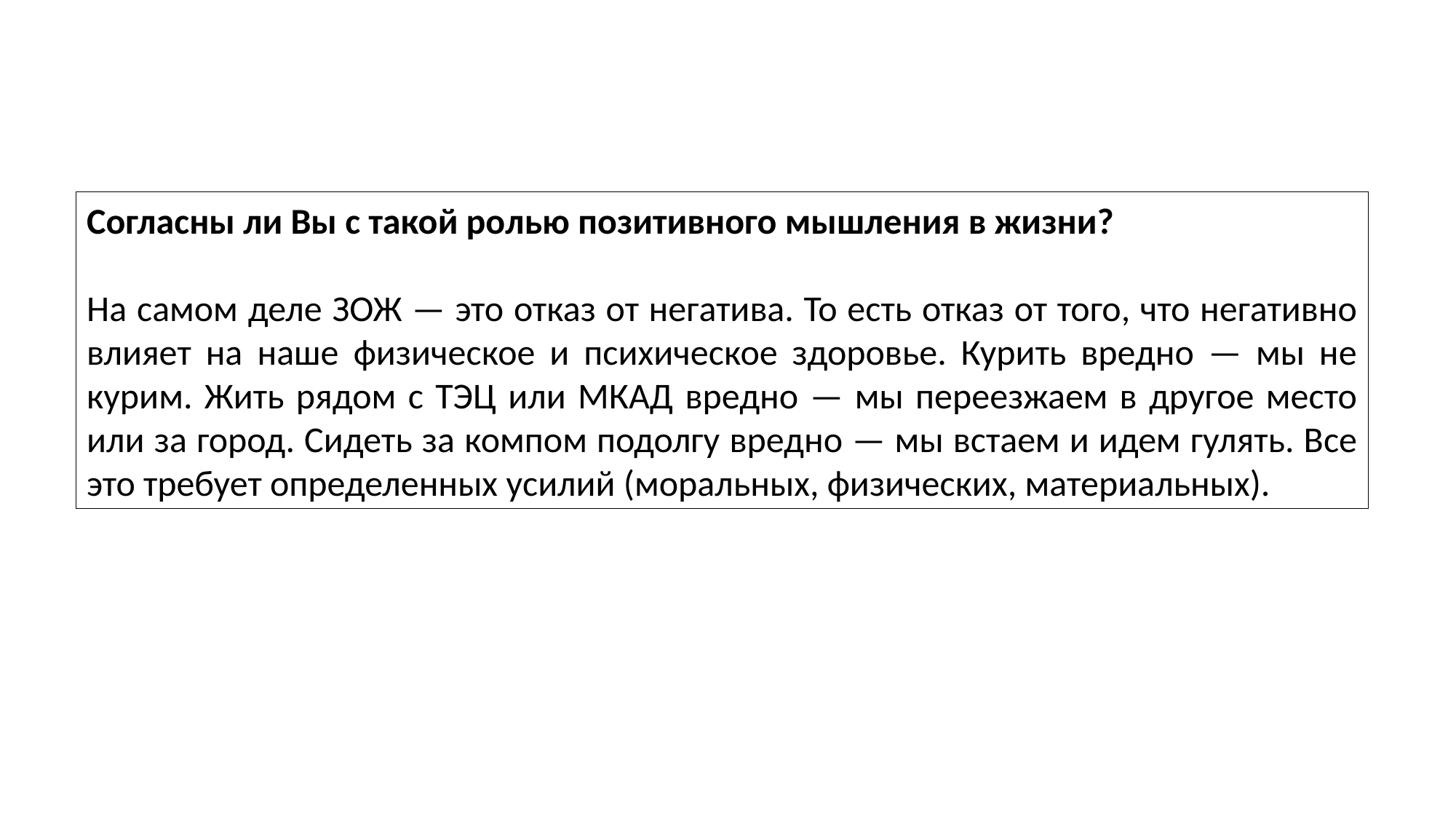

Согласны ли Вы с такой ролью позитивного мышления в жизни?

На самом деле ЗОЖ — это отказ от негатива. То есть отказ от того, что негативно влияет на наше физическое и психическое здоровье. Курить вредно — мы не курим. Жить рядом с ТЭЦ или МКАД вредно — мы переезжаем в другое место или за город. Сидеть за компом подолгу вредно — мы встаем и идем гулять. Все это требует определенных усилий (моральных, физических, материальных).